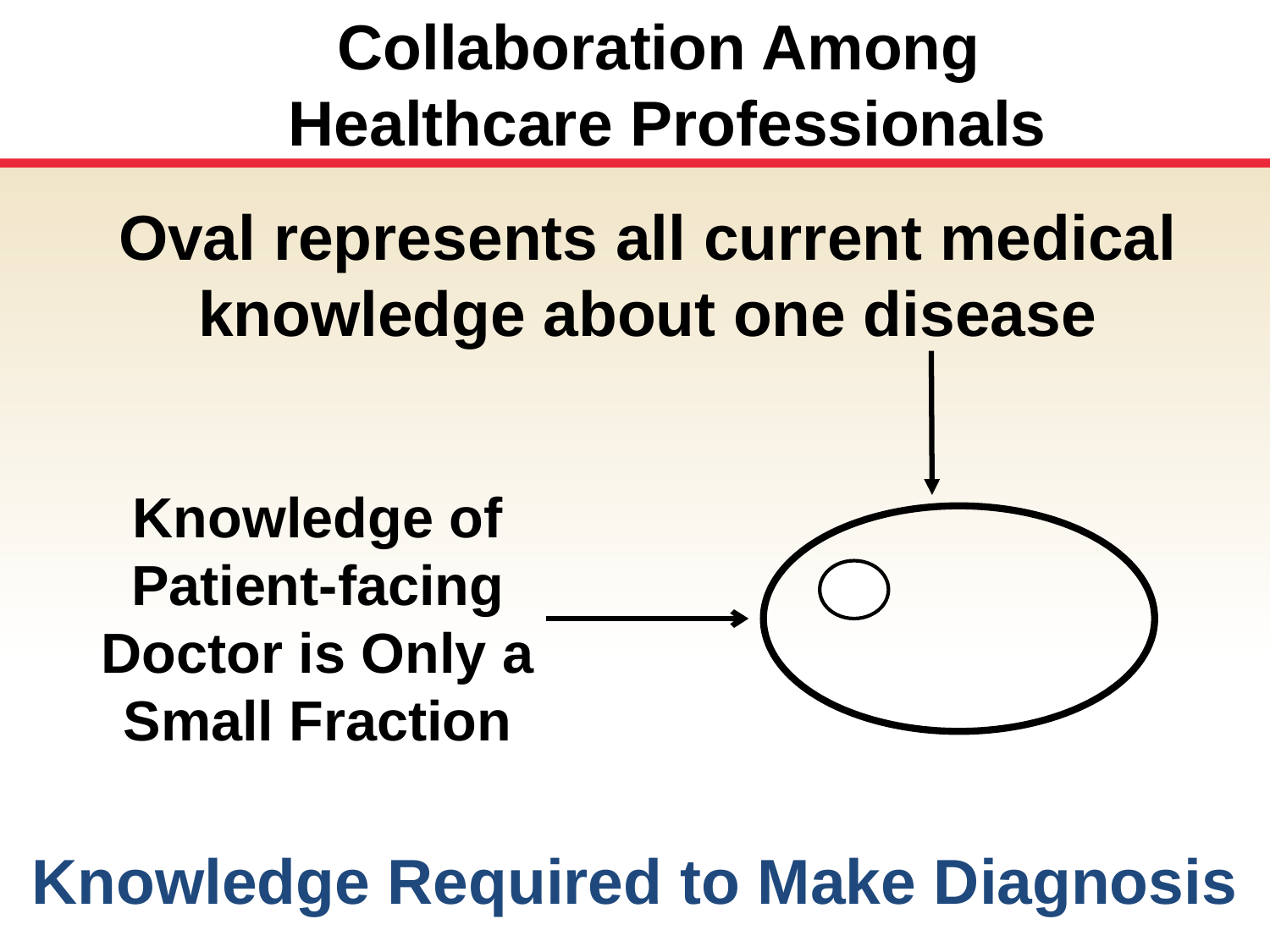

Collaboration Among
Healthcare Professionals
Oval represents all current medical knowledge about one disease
Knowledge of Patient-facing Doctor is Only a Small Fraction

Knowledge Required to Make Diagnosis